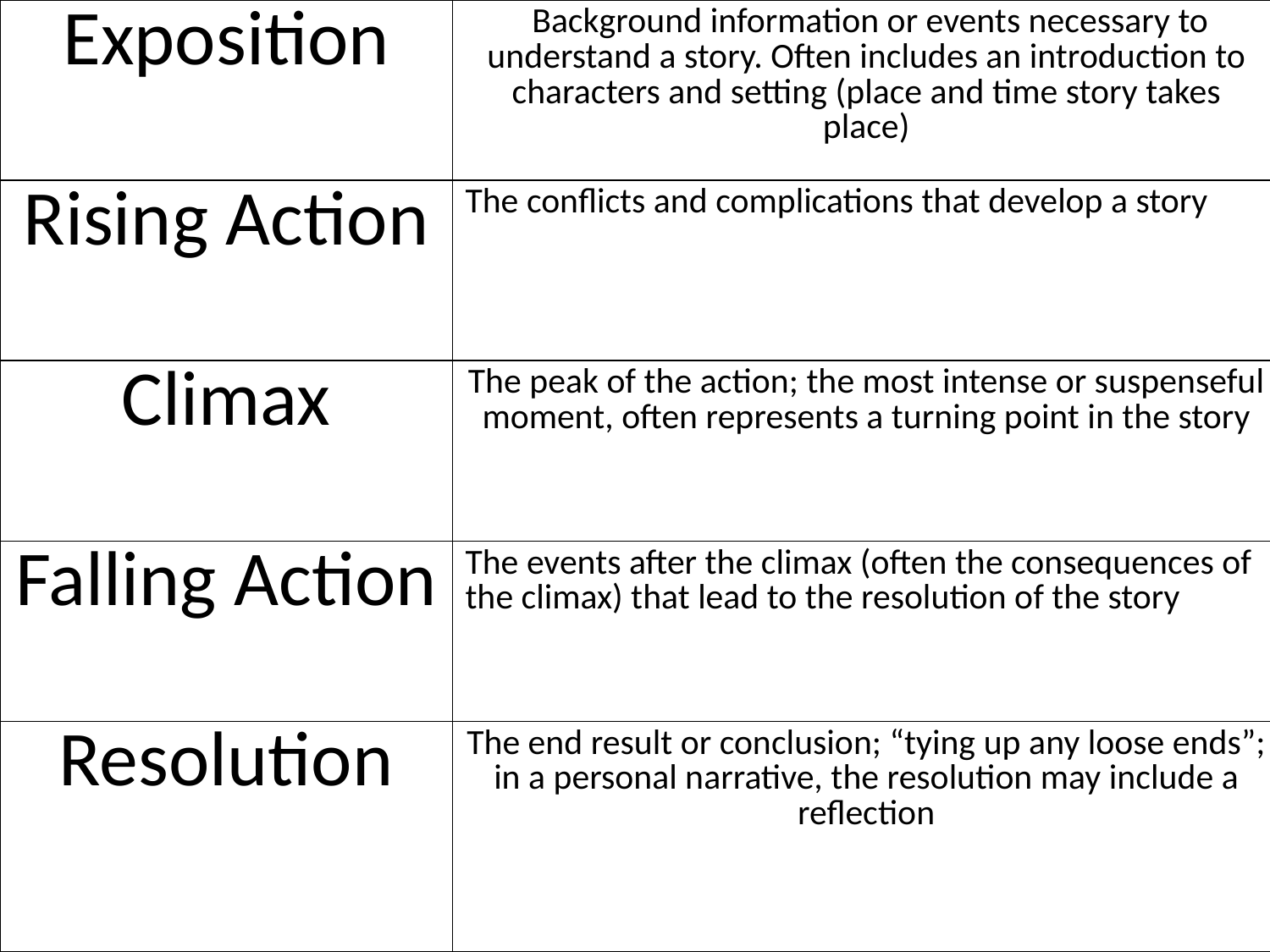

| Exposition | Background information or events necessary to understand a story. Often includes an introduction to characters and setting (place and time story takes place) |
| --- | --- |
| Rising Action | The conflicts and complications that develop a story |
| Climax | The peak of the action; the most intense or suspenseful moment, often represents a turning point in the story |
| Falling Action | The events after the climax (often the consequences of the climax) that lead to the resolution of the story |
| Resolution | The end result or conclusion; “tying up any loose ends”; in a personal narrative, the resolution may include a reflection |